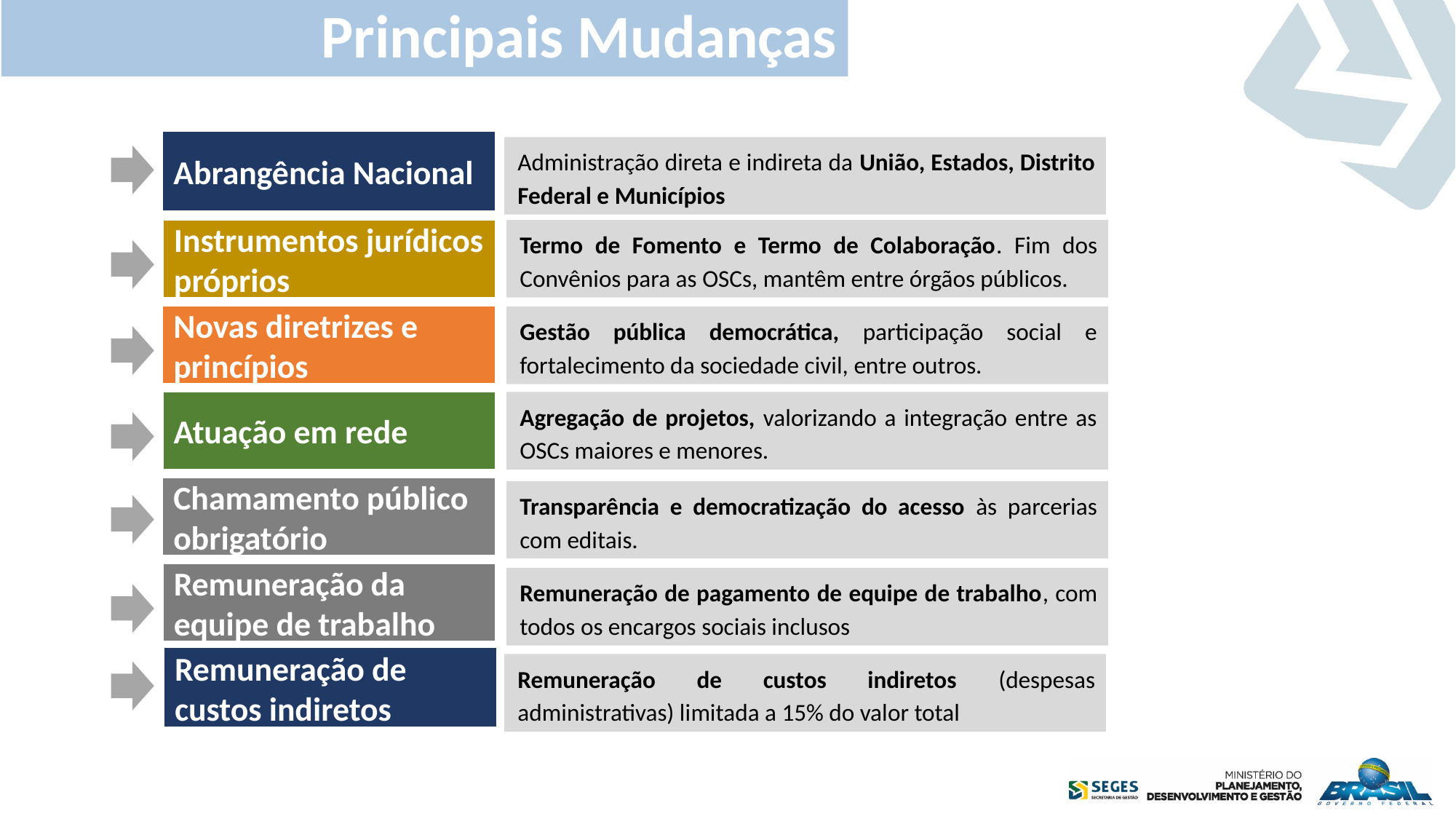

Principais Mudanças
Abrangência Nacional
Administração direta e indireta da União, Estados, Distrito Federal e Municípios

Instrumentos jurídicos próprios
Termo de Fomento e Termo de Colaboração. Fim dos Convênios para as OSCs, mantêm entre órgãos públicos.

Novas diretrizes e princípios
Gestão pública democrática, participação social e fortalecimento da sociedade civil, entre outros.

Atuação em rede
Agregação de projetos, valorizando a integração entre as OSCs maiores e menores.

Chamamento público obrigatório
Transparência e democratização do acesso às parcerias com editais.

Remuneração da equipe de trabalho
Remuneração de pagamento de equipe de trabalho, com todos os encargos sociais inclusos

Remuneração de custos indiretos
Remuneração de custos indiretos (despesas administrativas) limitada a 15% do valor total